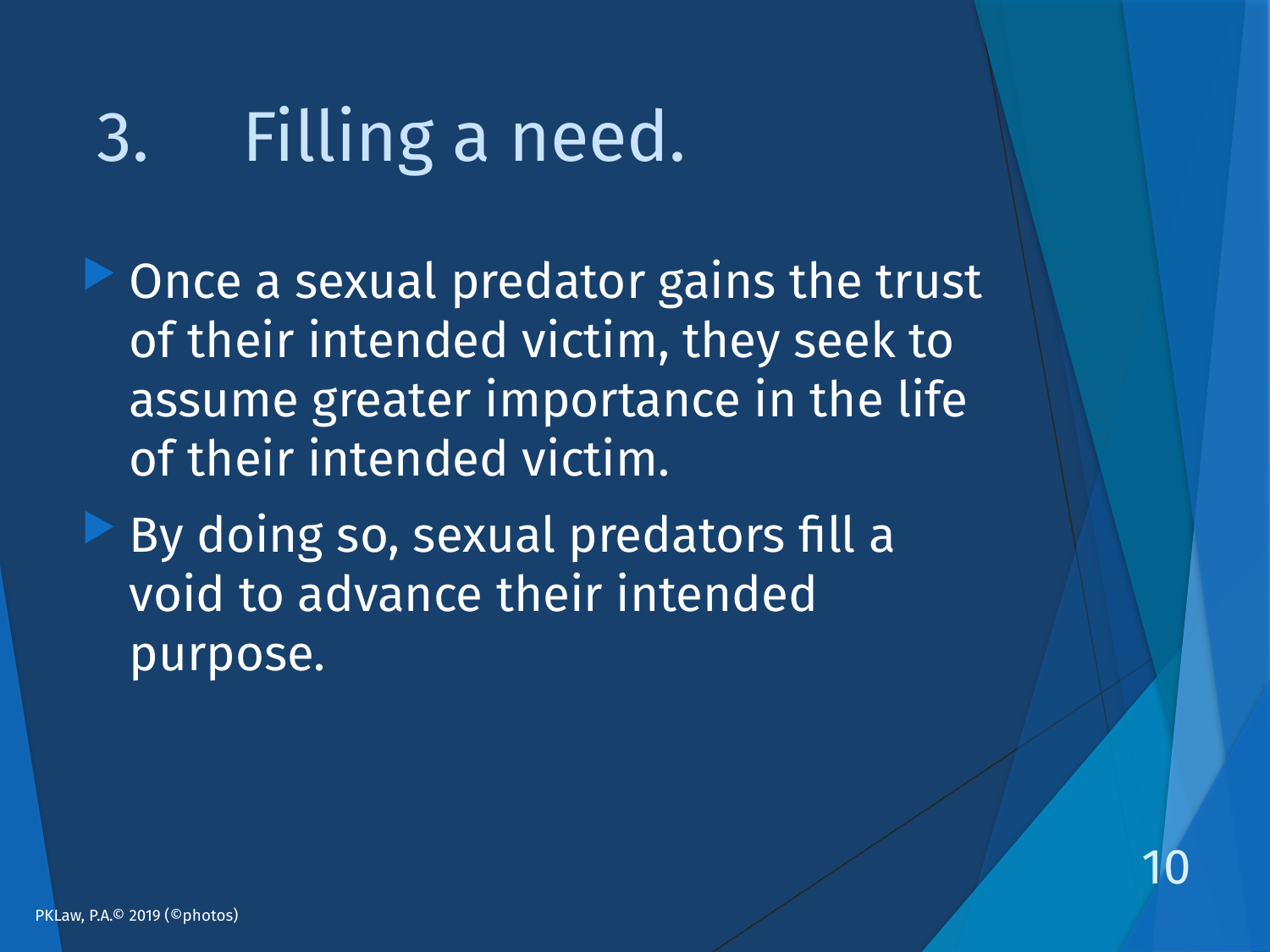

# 3.	 Filling a need.
Once a sexual predator gains the trust of their intended victim, they seek to assume greater importance in the life of their intended victim.
By doing so, sexual predators fill a void to advance their intended purpose.

10
PKLaw, P.A.© 2019 (©photos)